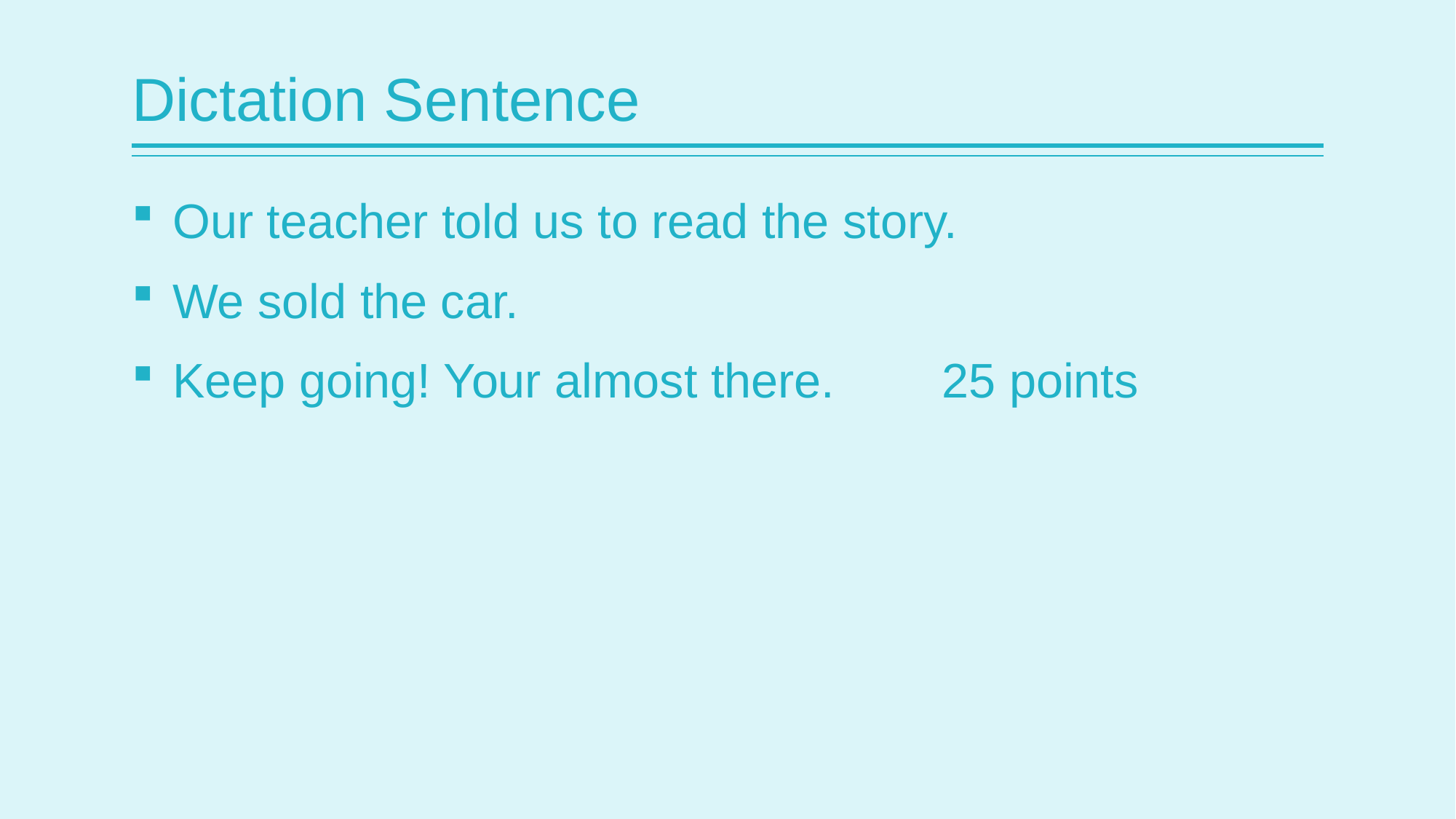

# Dictation Sentence
 Our teacher told us to read the story.
 We sold the car.
 Keep going! Your almost there.        25 points